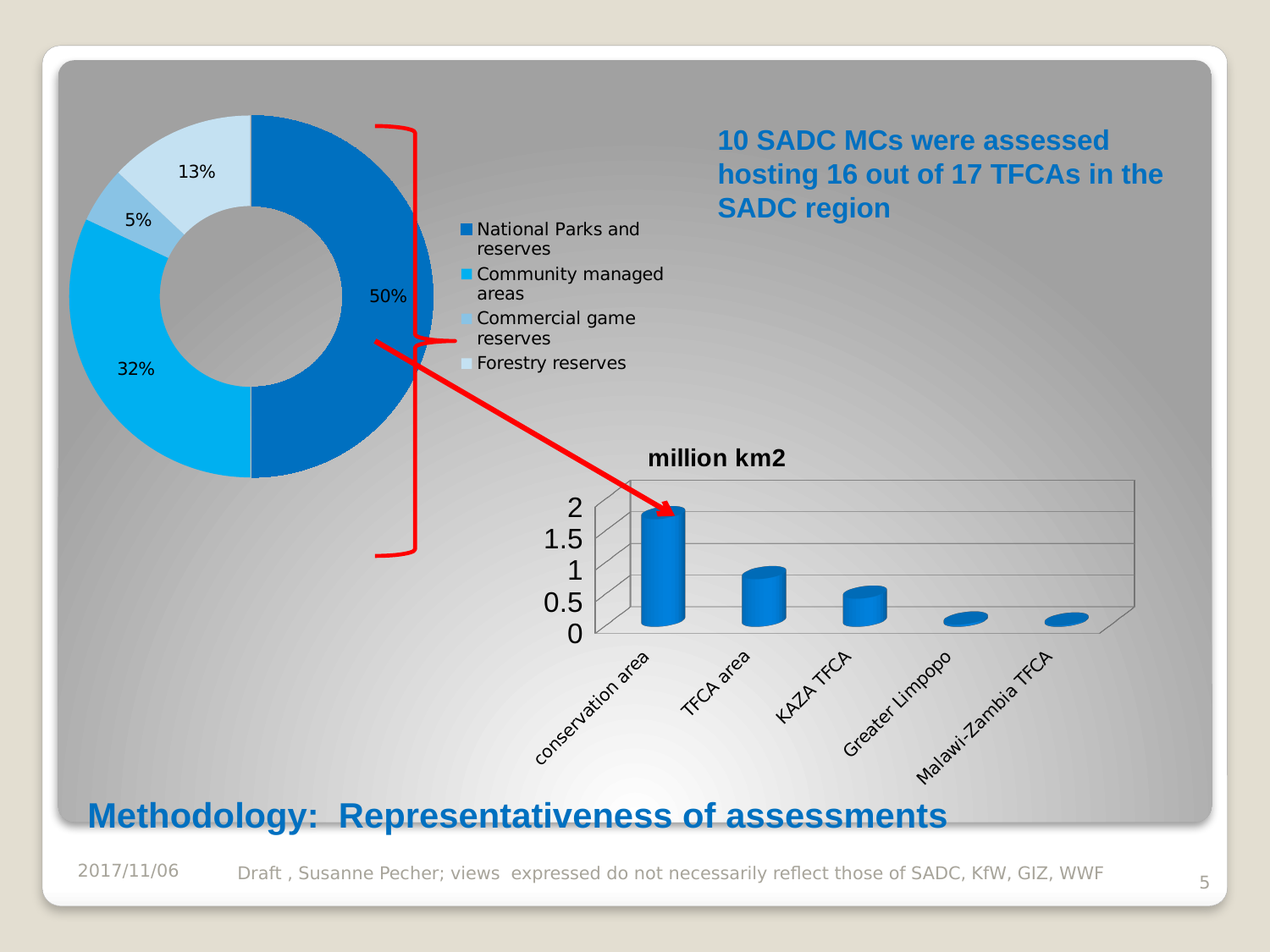

### Chart

| Category |  |
|---|---|
| National Parks and reserves | 0.5 |
| Community managed areas | 0.3200000000000002 |
| Commercial game reserves | 0.05000000000000002 |
| Forestry reserves | 0.13 |
10 SADC MCs were assessed hosting 16 out of 17 TFCAs in the SADC region

[unsupported chart]

# Methodology:  Representativeness of assessments
2017/11/06
Draft , Susanne Pecher; views  expressed do not necessarily reflect those of SADC, KfW, GIZ, WWF
5